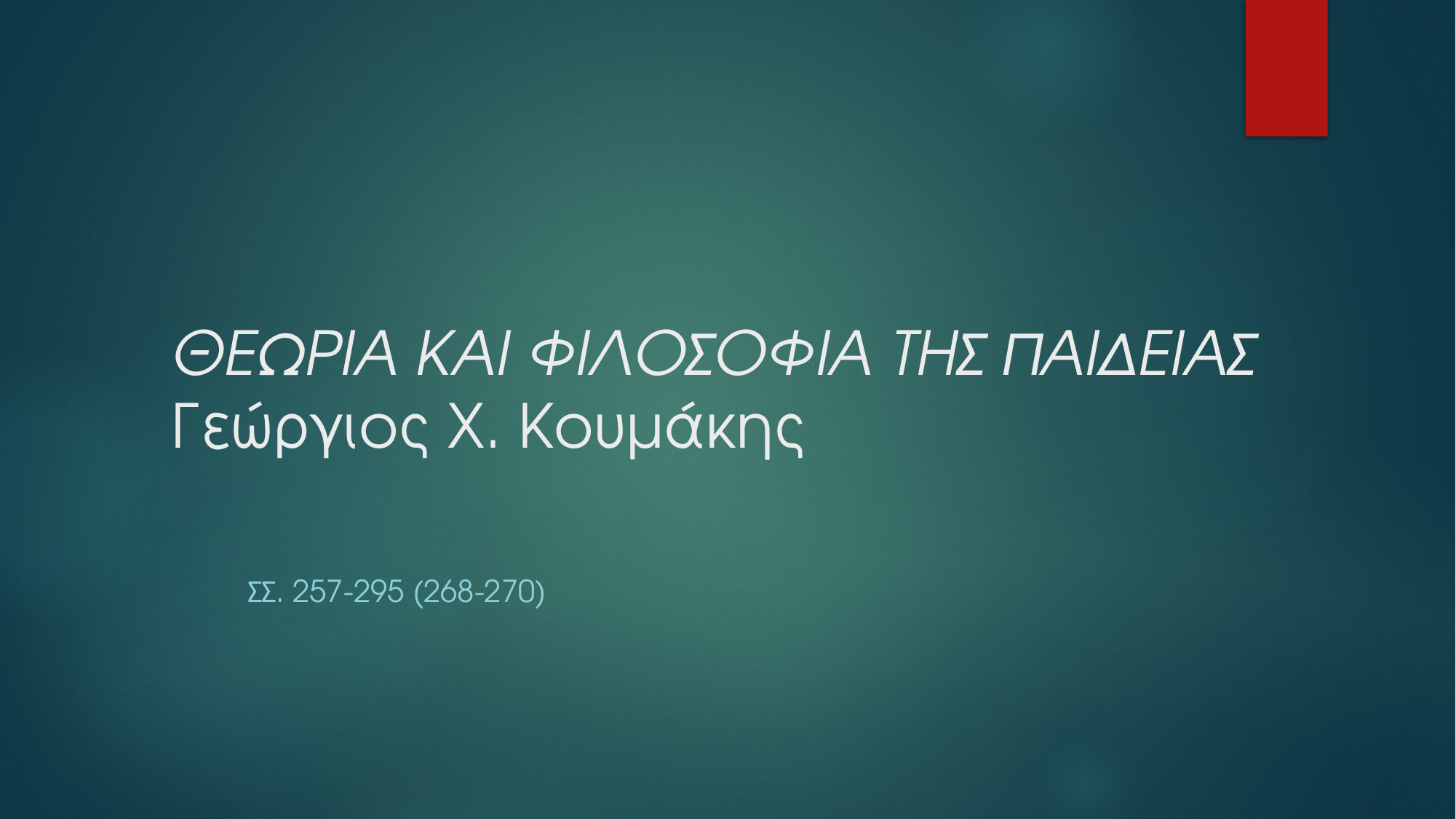

# ΘΕΩΡΙΑ ΚΑΙ ΦΙΛΟΣΟΦΙΑ ΤΗΣ ΠΑΙΔΕΙΑΣ Γεώργιος Χ. Κουμάκης
σσ. 257-295 (268-270)